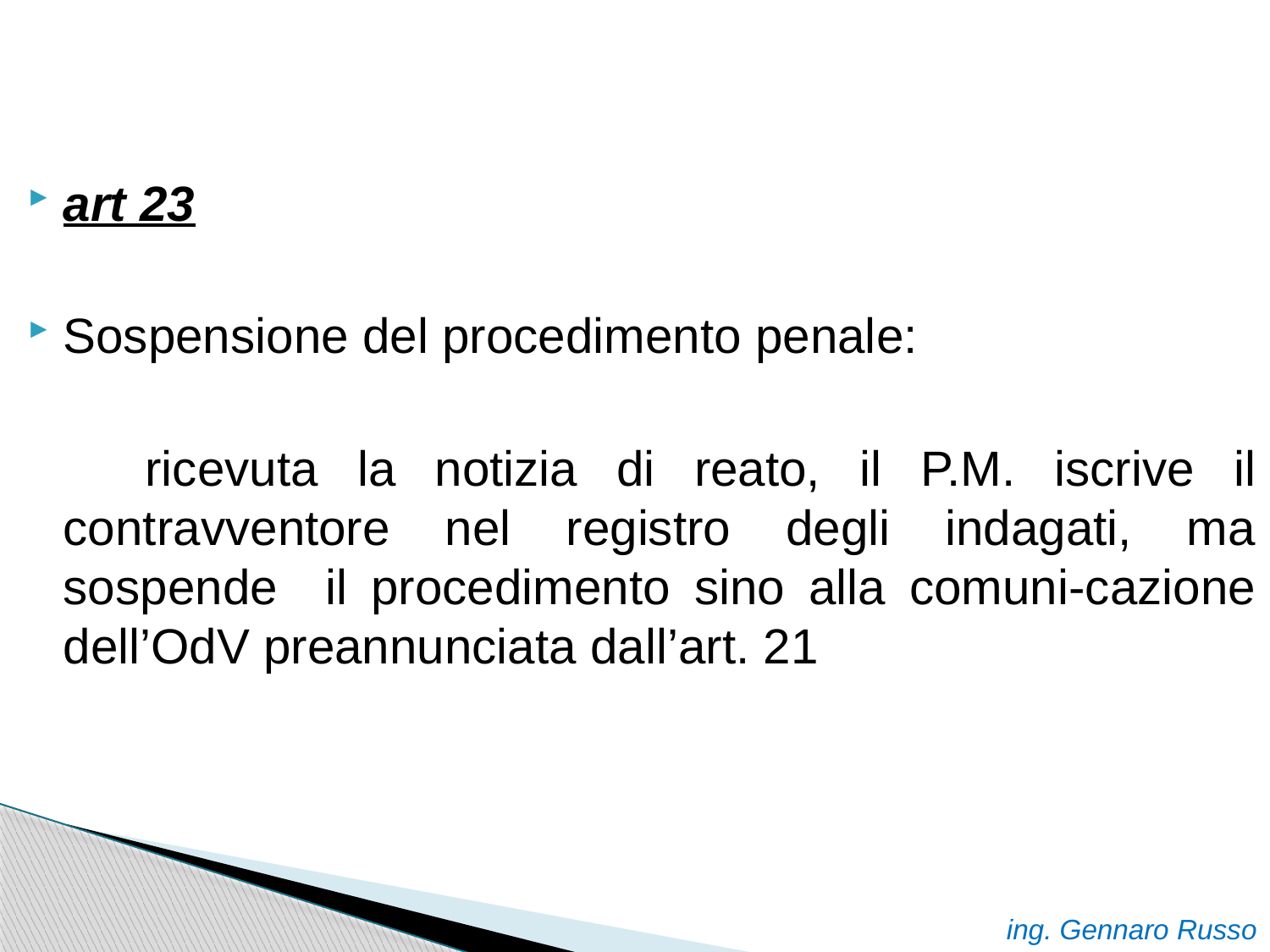

art 23

Sospensione del procedimento penale:

   ricevuta la notizia di reato, il P.M. iscrive il contravventore nel registro degli indagati, ma sospende  il procedimento sino alla comuni-cazione dell’OdV preannunciata dall’art. 21

ing. Gennaro Russo